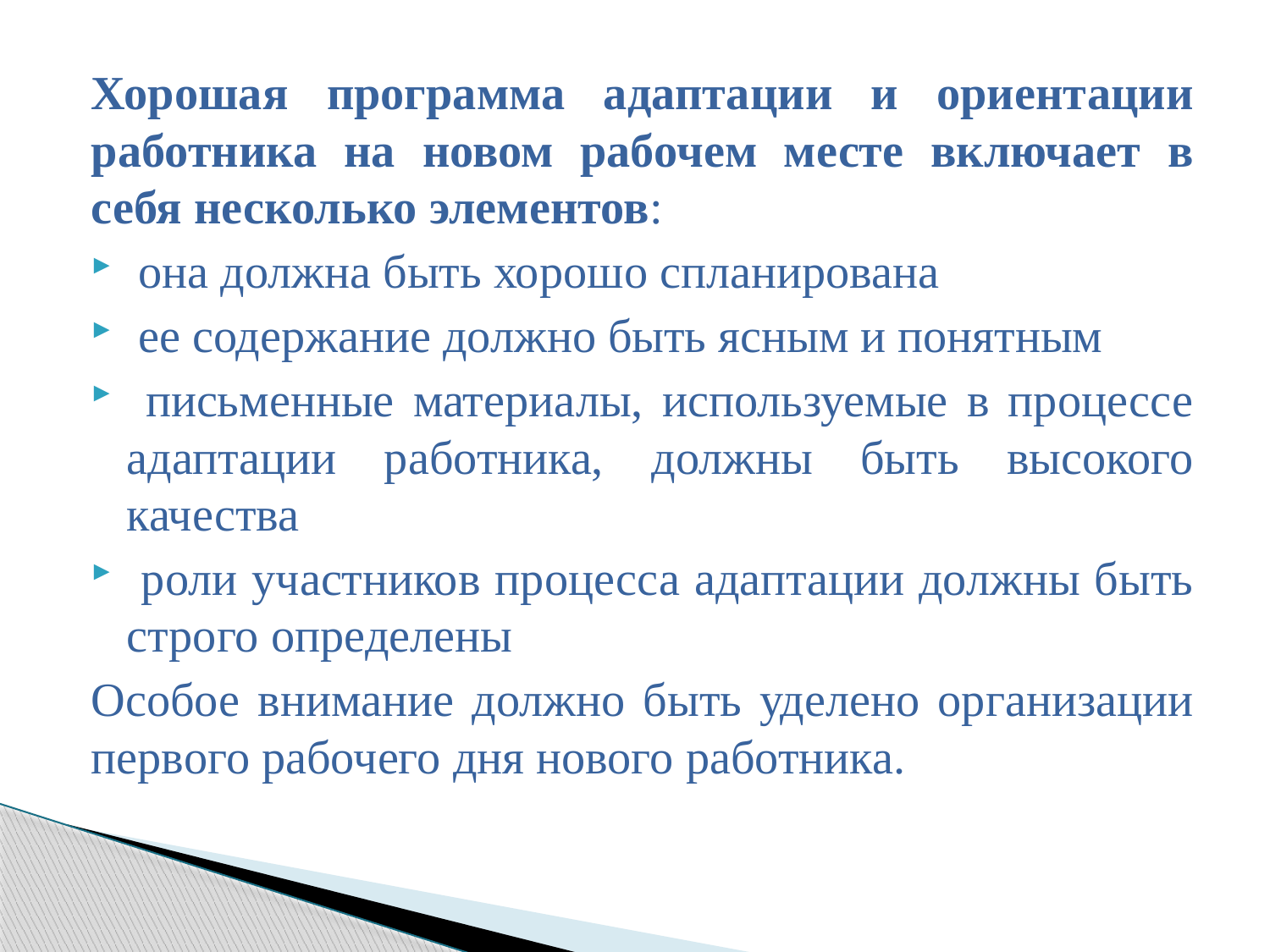

Хорошая программа адаптации и ориентации работника на новом рабочем месте включает в себя несколько элементов:
 она должна быть хорошо спланирована
 ее содержание должно быть ясным и понятным
 письменные материалы, используемые в процессе адаптации работника, должны быть высокого качества
 роли участников процесса адаптации должны быть строго определены
Особое внимание должно быть уделено организации первого рабочего дня нового работника.